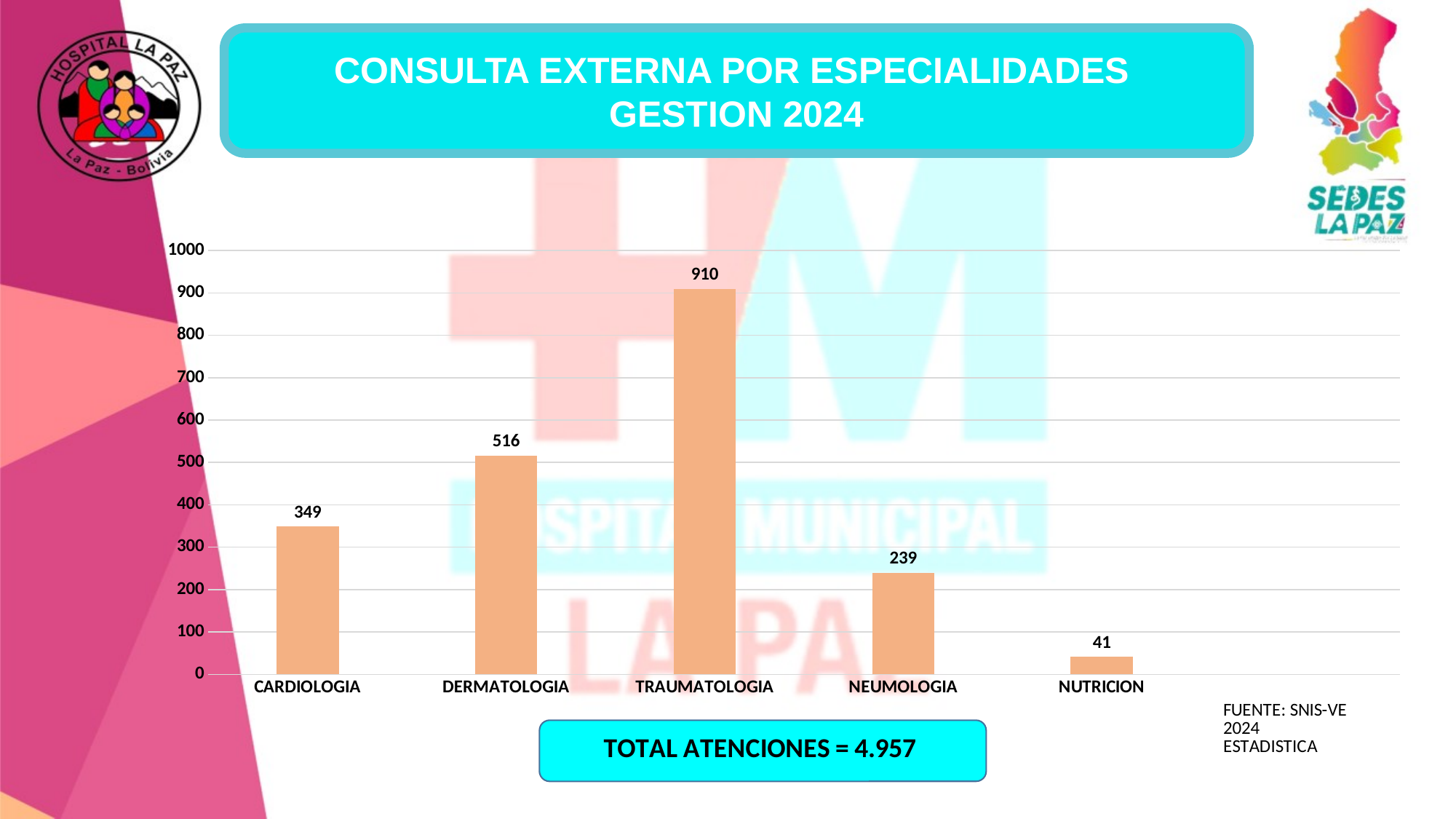

CONSULTA EXTERNA POR ESPECIALIDADES
GESTION 2024

### Chart

| Category |
|---|

[unsupported chart]